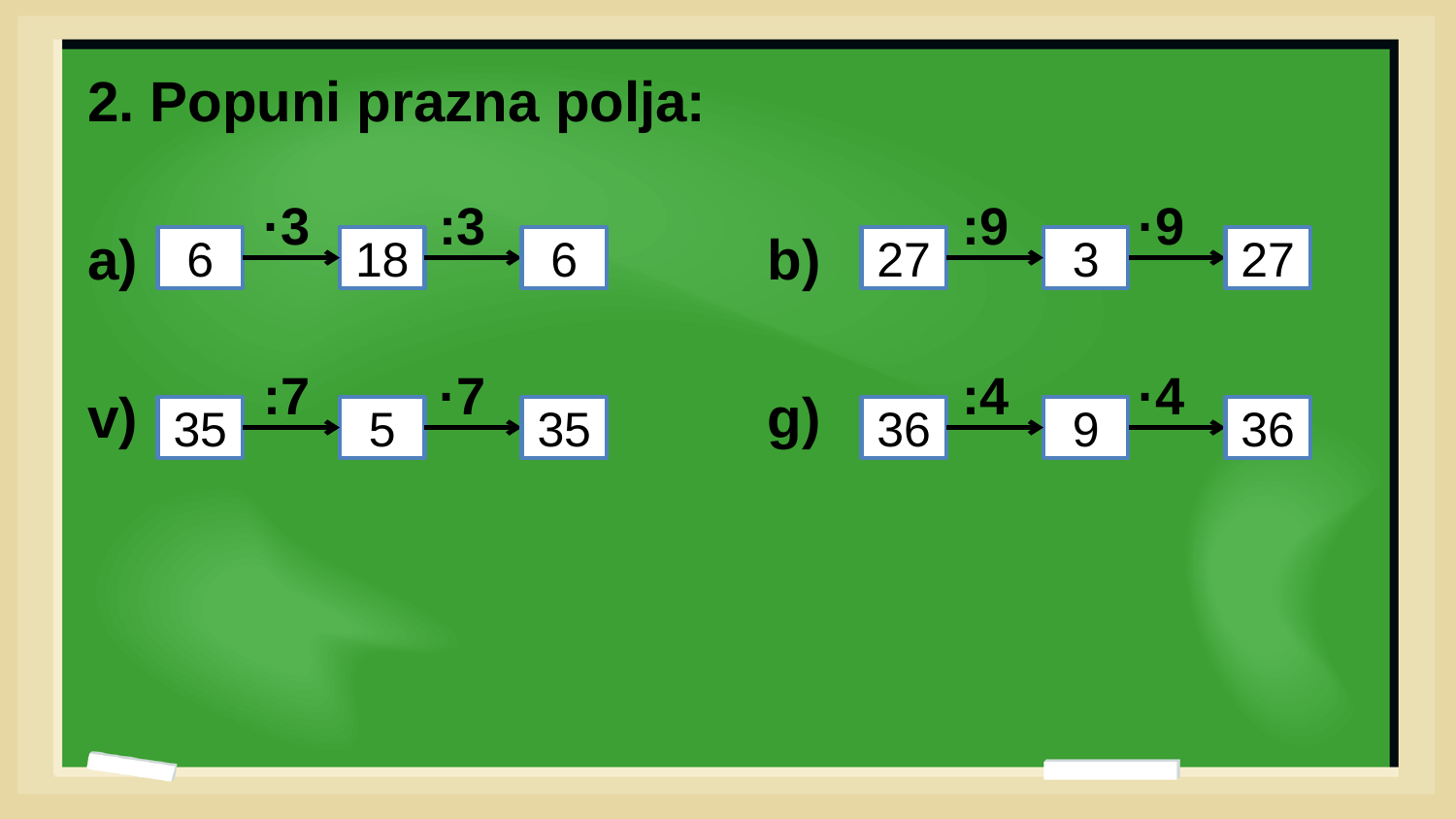

2. Popuni prazna polja:

a)                                        b)

v)                                        g)
·3
:3
:9
·9
6
18
6
27
3
27
:7
·7
:4
·4
35
5
35
36
9
36